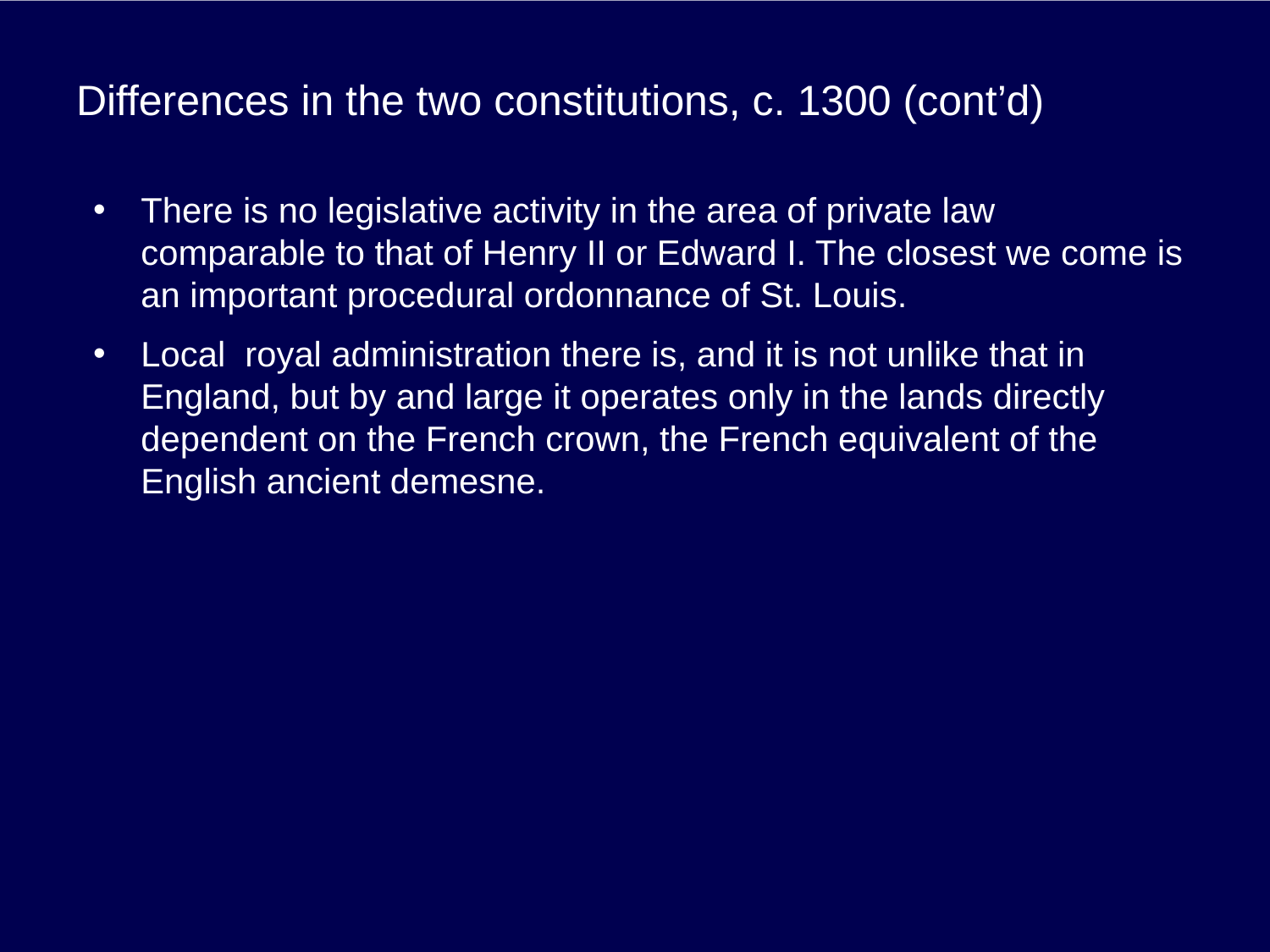

# Differences in the two constitutions, c. 1300 (cont’d)
There is no legislative activity in the area of private law comparable to that of Henry II or Edward I. The closest we come is an important procedural ordonnance of St. Louis.

Local  royal administration there is, and it is not unlike that in England, but by and large it operates only in the lands directly dependent on the French crown, the French equivalent of the English ancient demesne.